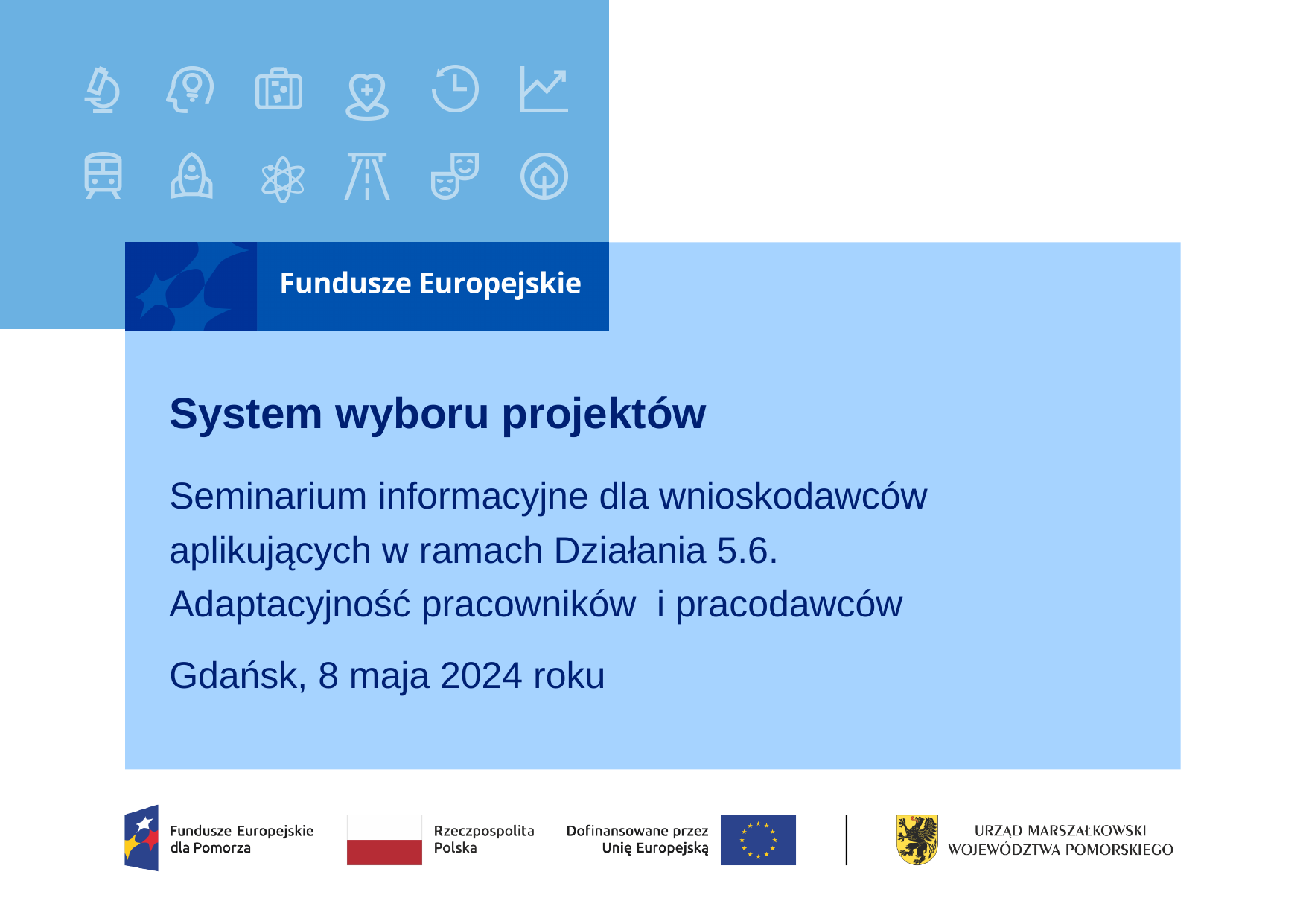

# System wyboru projektów
Seminarium informacyjne dla wnioskodawców aplikujących w ramach Działania 5.6.                          Adaptacyjność pracowników  i pracodawców
Gdańsk, 8 maja 2024 roku